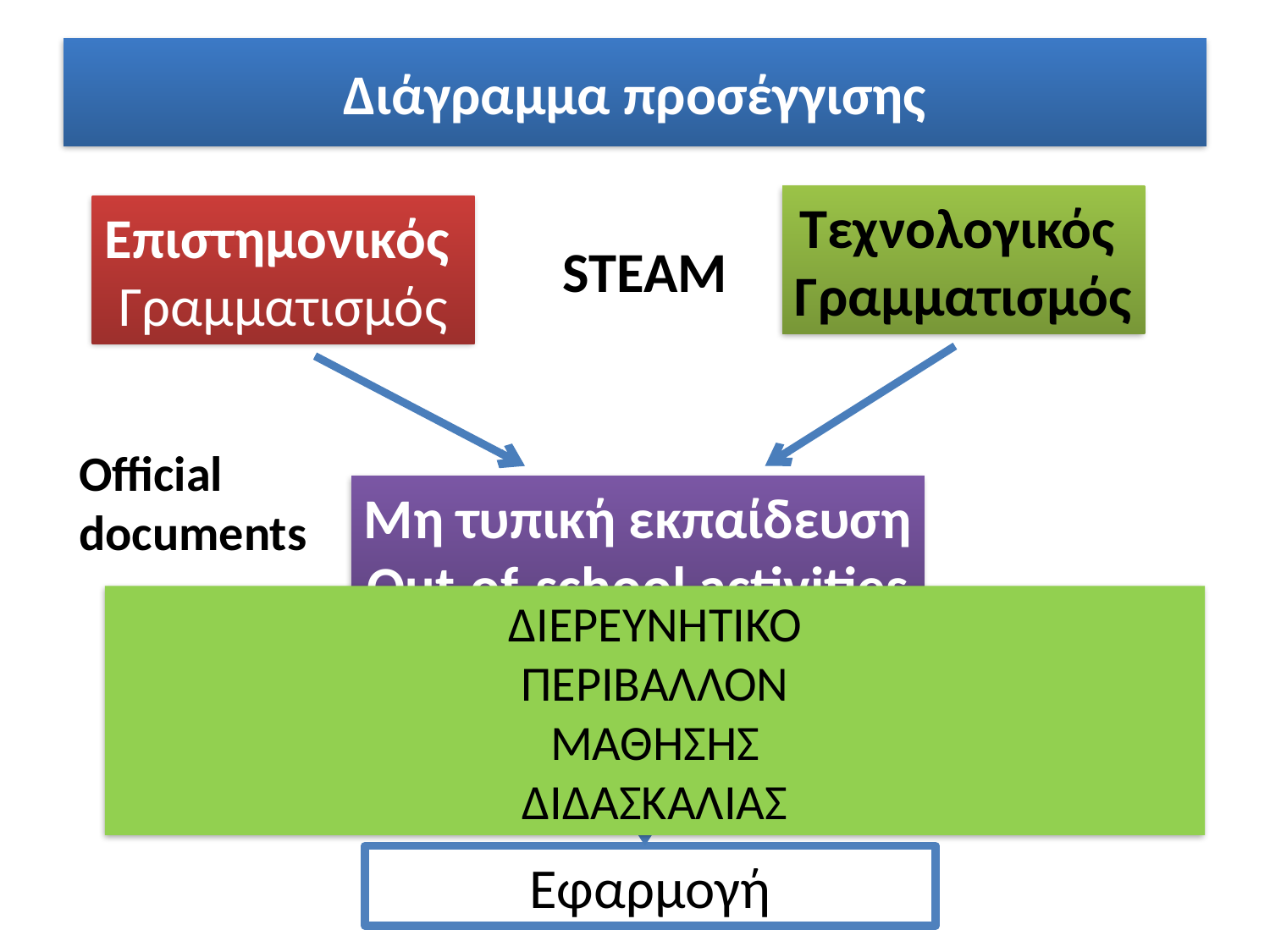

# Διάγραμμα προσέγγισης
Τεχνολογικός
Γραμματισμός
Επιστημονικός
Γραμματισμός
STEAM
Official
documents
Μη τυπική εκπαίδευση
Out-of-school activities
ΔΙΕΡΕΥΝΗΤΙΚΟ
ΠΕΡΙΒΑΛΛΟΝ
ΜΑΘΗΣΗΣ
ΔΙΔΑΣΚΑΛΙΑΣ
Εφαρμογή